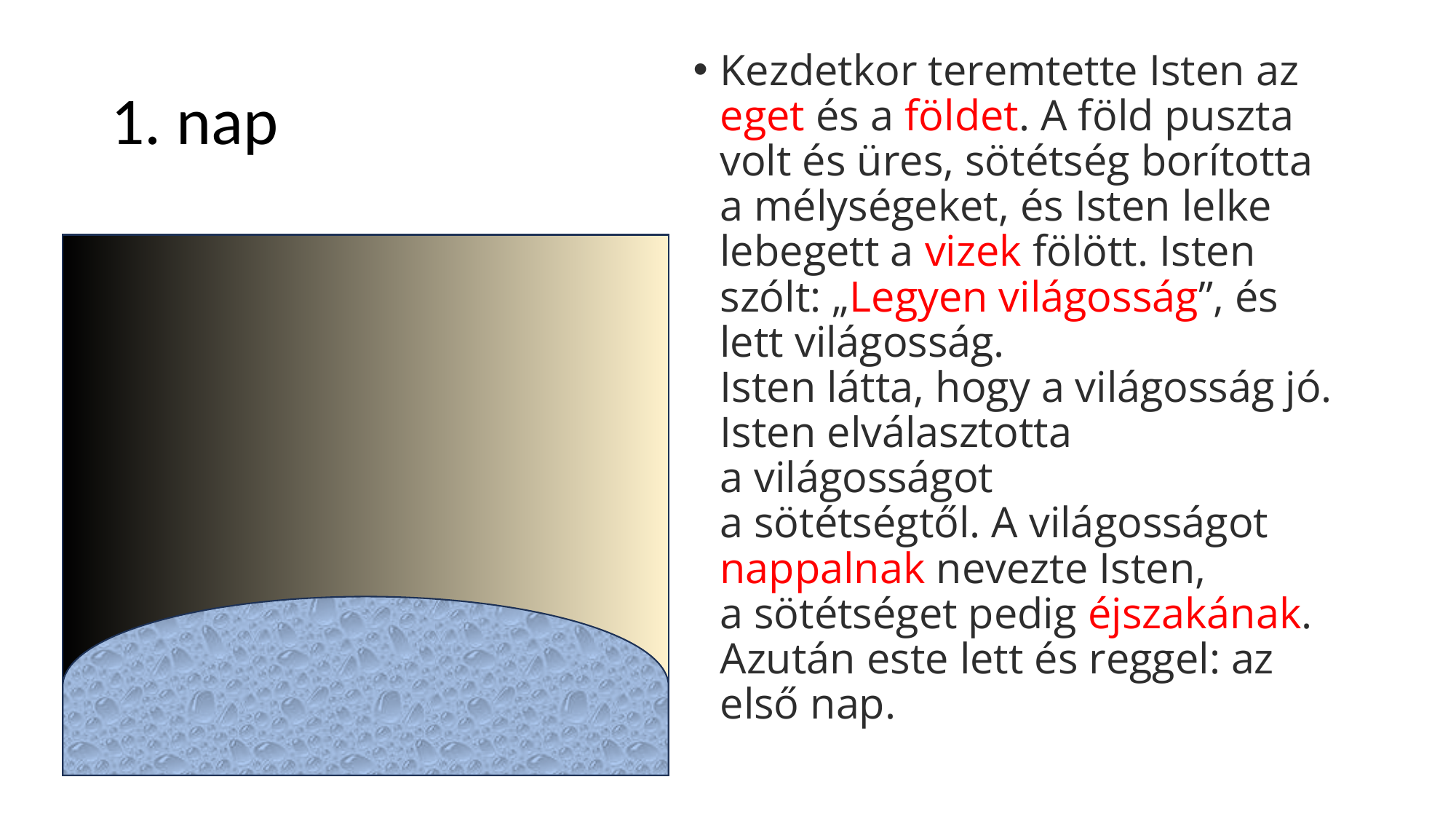

# 1. nap
Kezdetkor teremtette Isten az eget és a földet. A föld puszta volt és üres, sötétség borította a mélységeket, és Isten lelke lebegett a vizek fölött. Isten szólt: „Legyen világosság”, és lett világosság. 
Isten látta, hogy a világosság jó. Isten elválasztotta a világosságot a sötétségtől. A világosságot nappalnak nevezte Isten, a sötétséget pedig éjszakának. Azután este lett és reggel: az első nap.